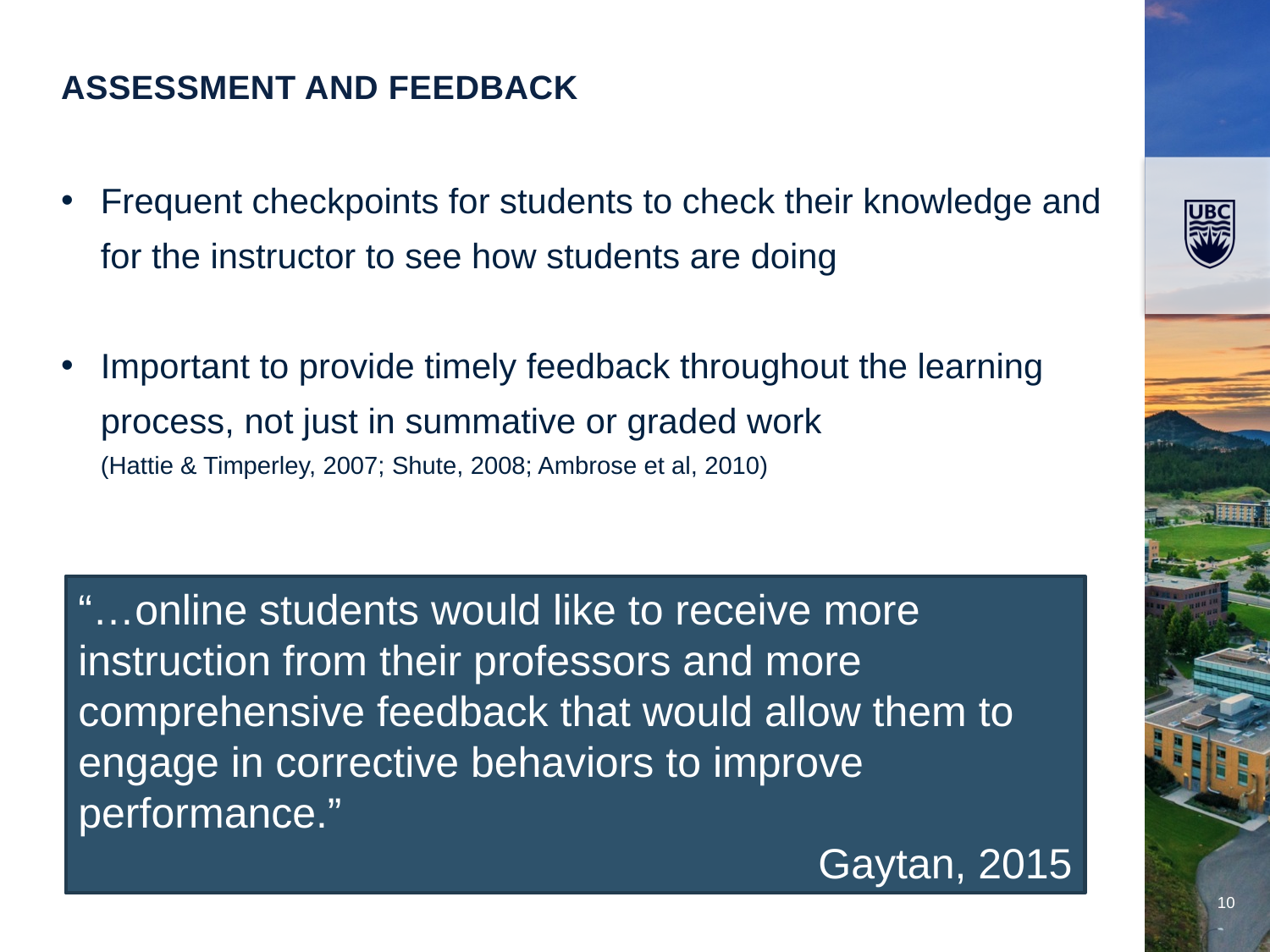

Assessment and Feedback

Frequent checkpoints for students to check their knowledge and for the instructor to see how students are doing

Important to provide timely feedback throughout the learning process, not just in summative or graded work
(Hattie & Timperley, 2007; Shute, 2008; Ambrose et al, 2010)

“…online students would like to receive more instruction from their professors and more comprehensive feedback that would allow them to engage in corrective behaviors to improve performance.”
Gaytan, 2015